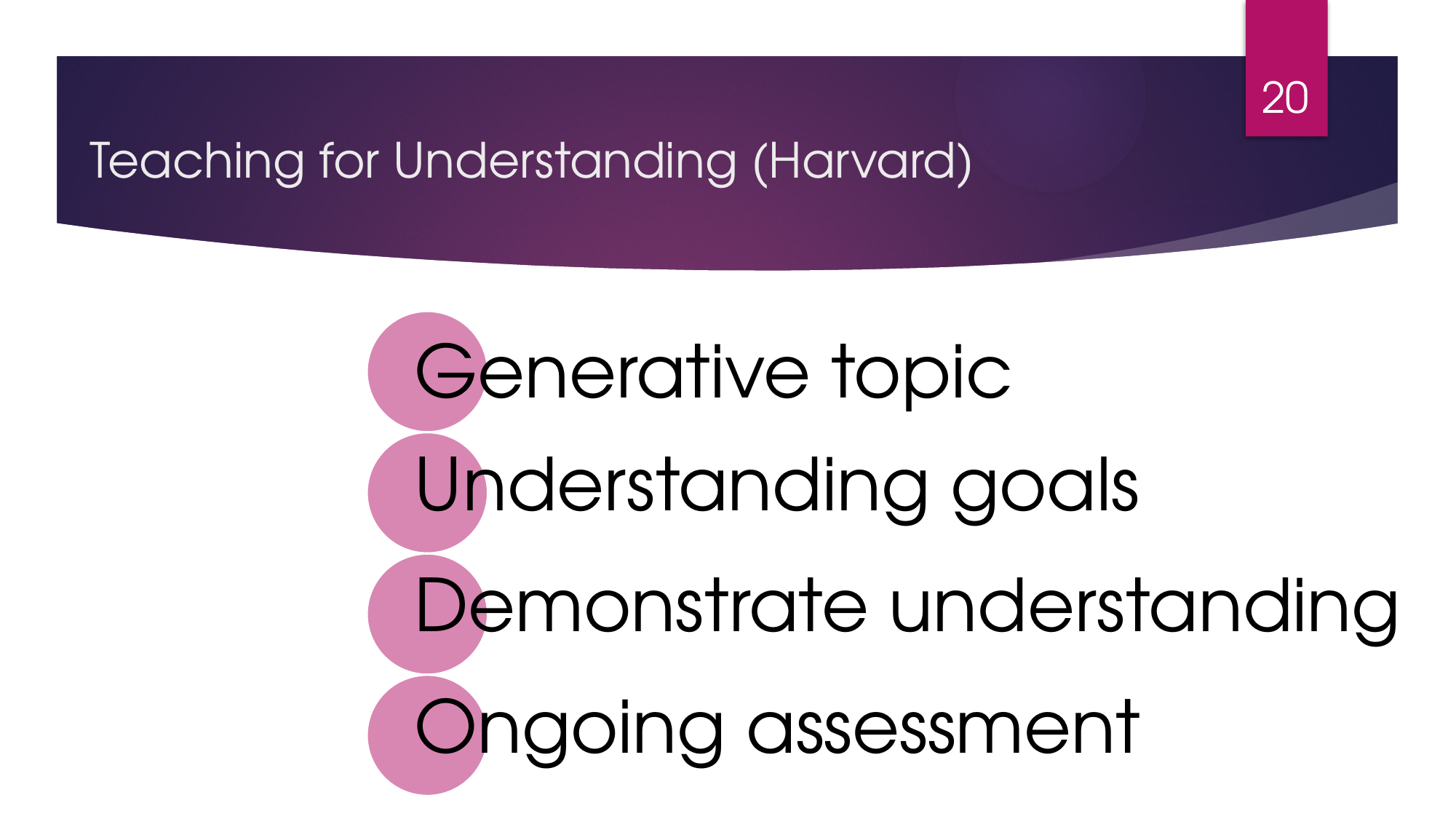

20
# Teaching for Understanding (Harvard)
Generative topic
Understanding goals
Demonstrate understanding
Ongoing assessment